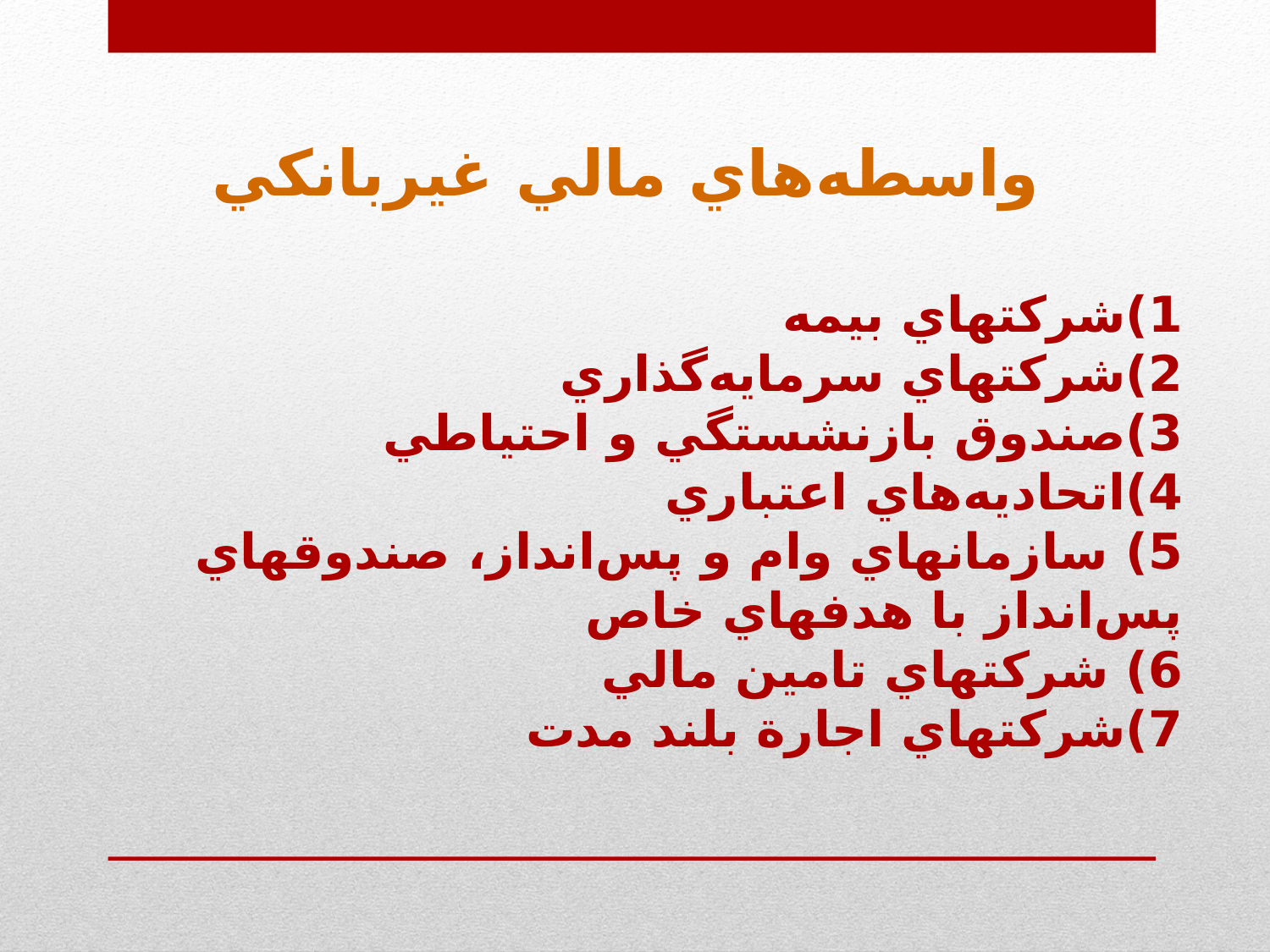

واسطه‌هاي مالي غيربانکي
1)شرکتهاي بيمه
2)شرکتهاي سرمايه‌گذاري
3)صندوق بازنشستگي و احتياطي
4)اتحاديه‌هاي اعتباري
5) سازمانهاي وام و پس‌انداز، صندوقهاي پس‌انداز با هدفهاي خاص
6) شرکتهاي تامين مالي
7)شرکتهاي اجارة بلند مدت